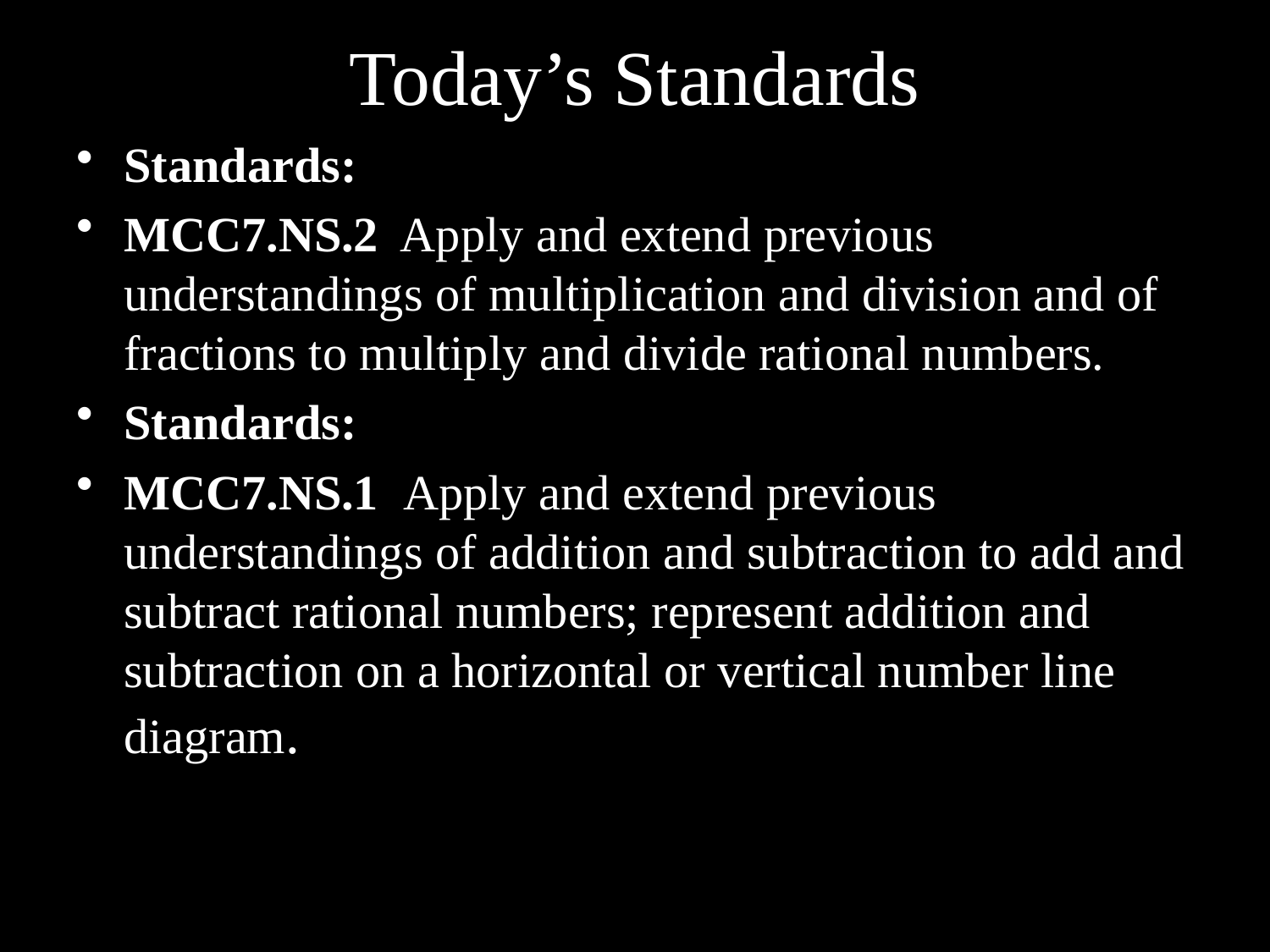

# Today’s Standards
Standards:
MCC7.NS.2  Apply and extend previous understandings of multiplication and division and of fractions to multiply and divide rational numbers.
Standards:
MCC7.NS.1  Apply and extend previous understandings of addition and subtraction to add and subtract rational numbers; represent addition and subtraction on a horizontal or vertical number line diagram.